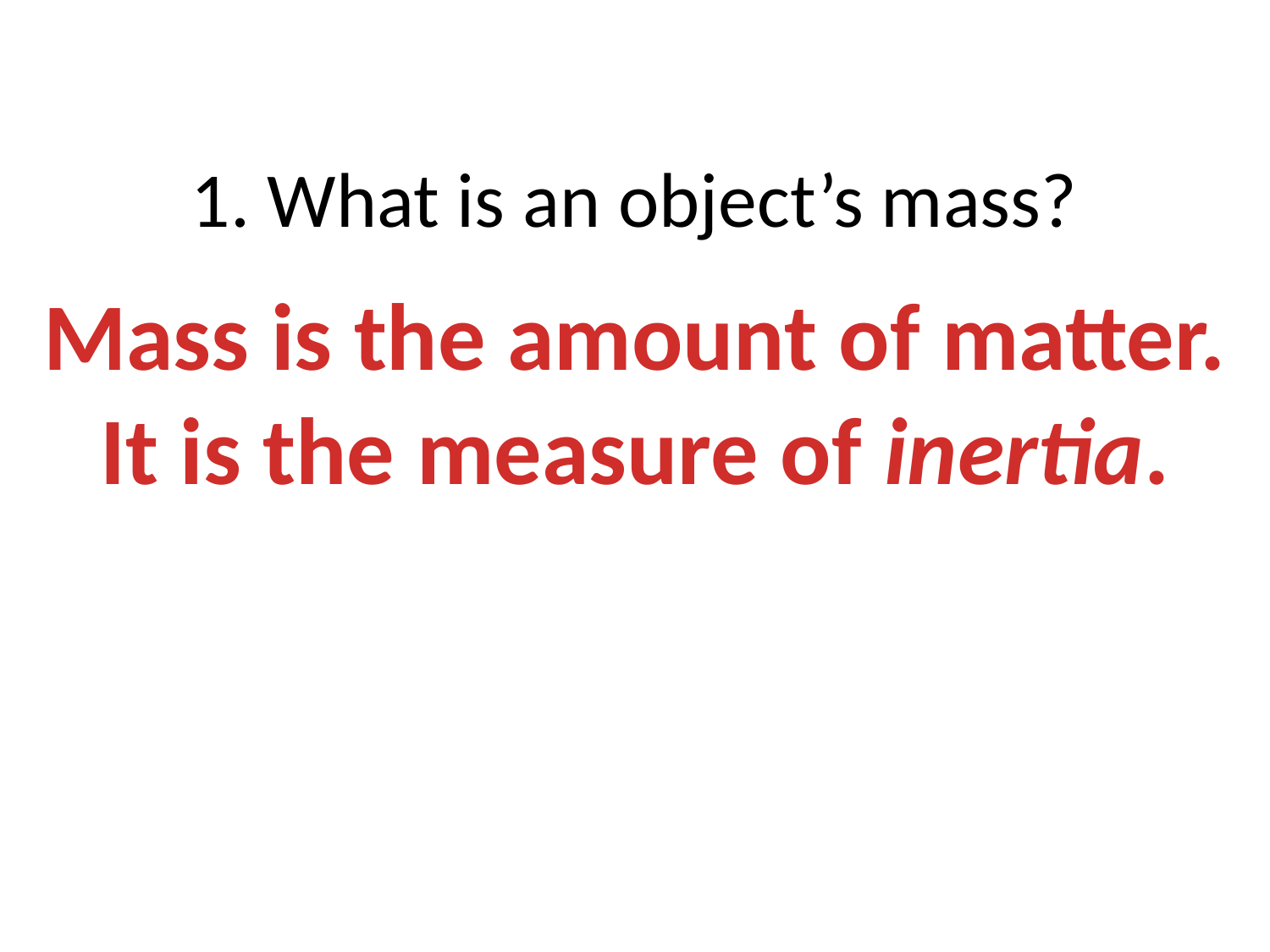

# 1. What is an object’s mass?
Mass is the amount of matter.
It is the measure of inertia.